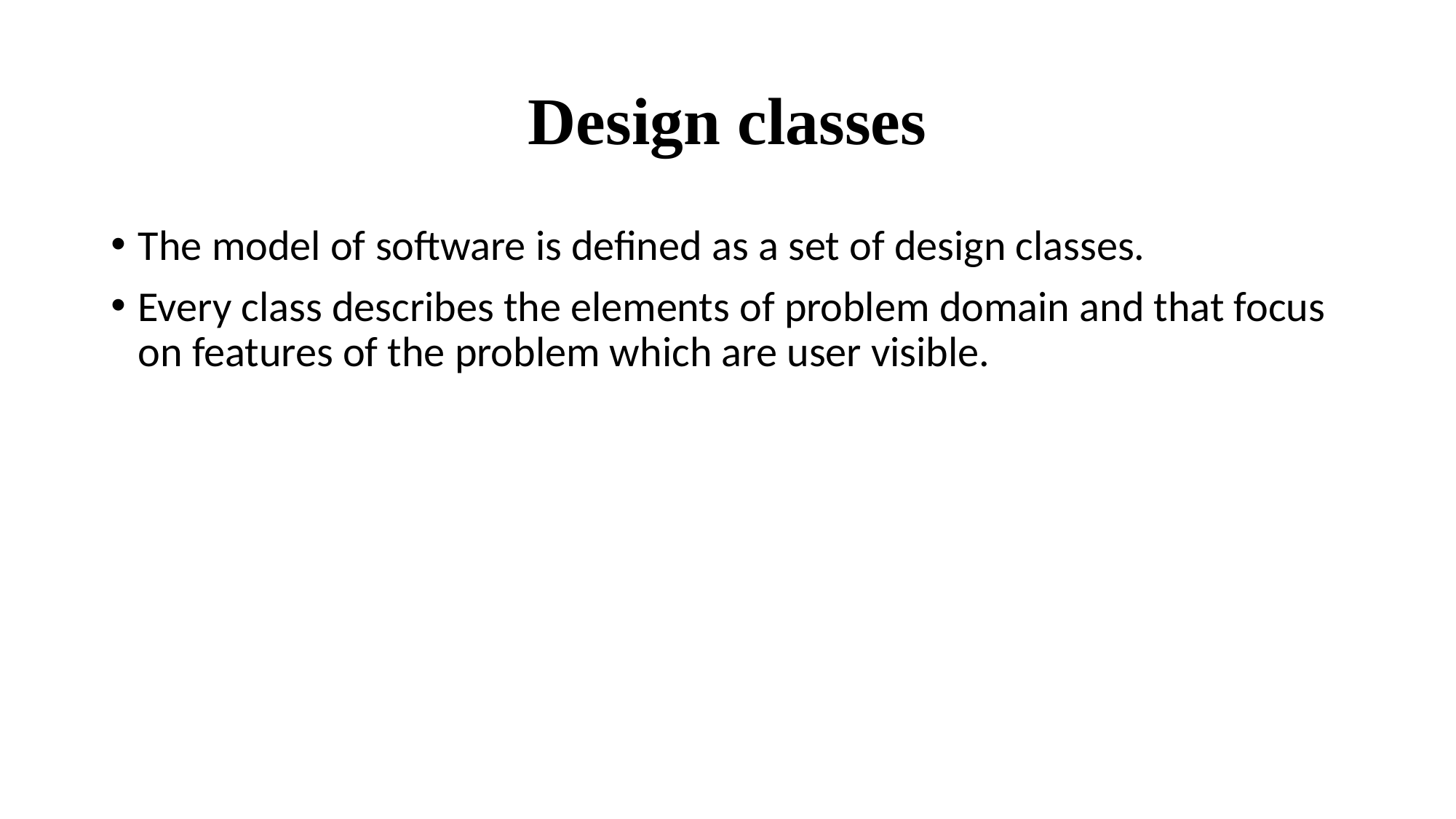

# Design classes
The model of software is defined as a set of design classes.
Every class describes the elements of problem domain and that focus on features of the problem which are user visible.